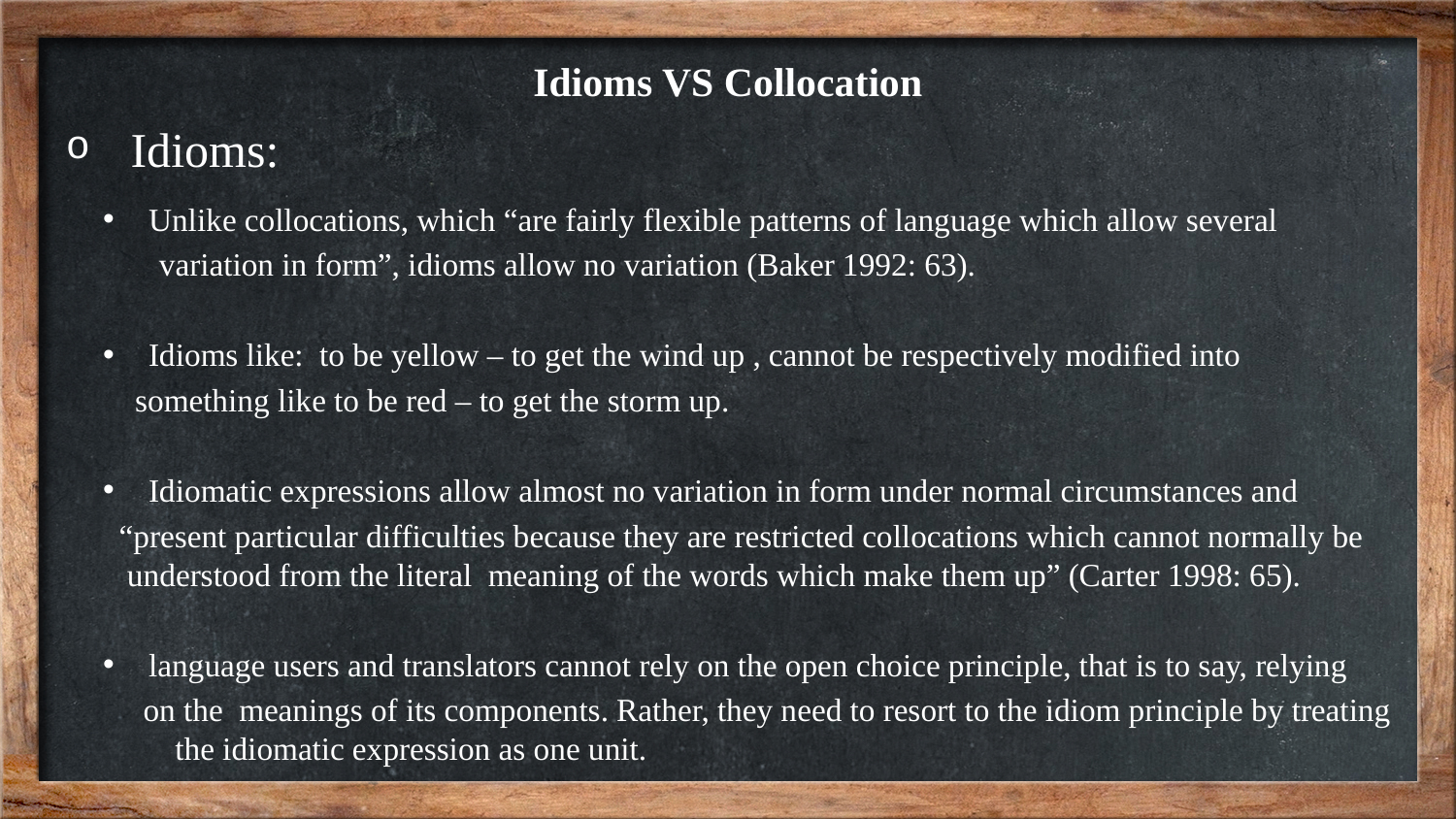

# Idioms VS Collocation
 Idioms:
Unlike collocations, which “are fairly flexible patterns of language which allow several
       variation in form”, idioms allow no variation (Baker 1992: 63).

Idioms like:  to be yellow – to get the wind up , cannot be respectively modified into
    something like to be red – to get the storm up.

Idiomatic expressions allow almost no variation in form under normal circumstances and
  “present particular difficulties because they are restricted collocations which cannot normally be        understood from the literal  meaning of the words which make them up” (Carter 1998: 65).

language users and translators cannot rely on the open choice principle, that is to say, relying
     on the  meanings of its components. Rather, they need to resort to the idiom principle by treating           the idiomatic expression as one unit.